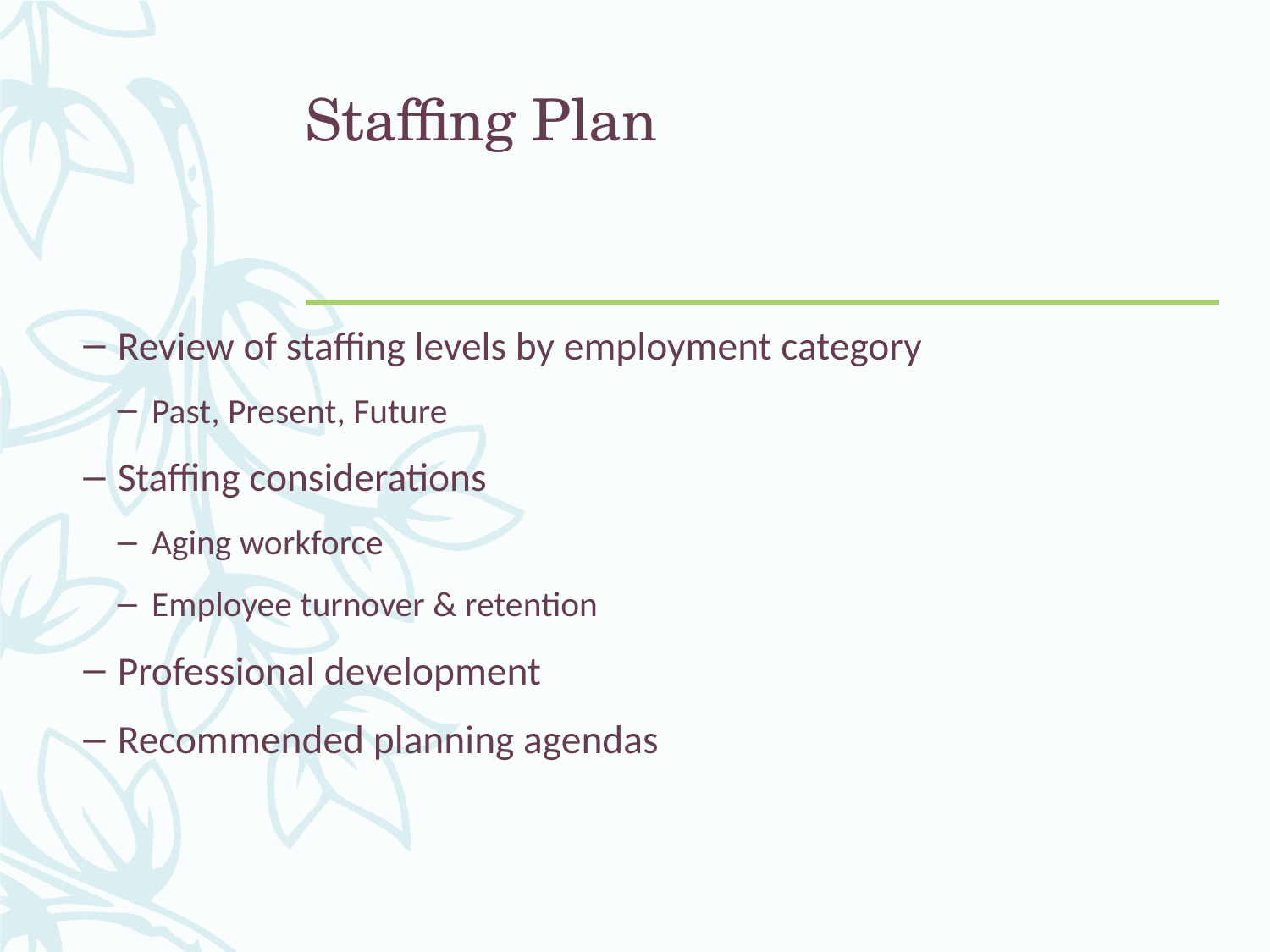

# Staffing Plan
Review of staffing levels by employment category
Past, Present, Future
Staffing considerations
Aging workforce
Employee turnover & retention
Professional development
Recommended planning agendas